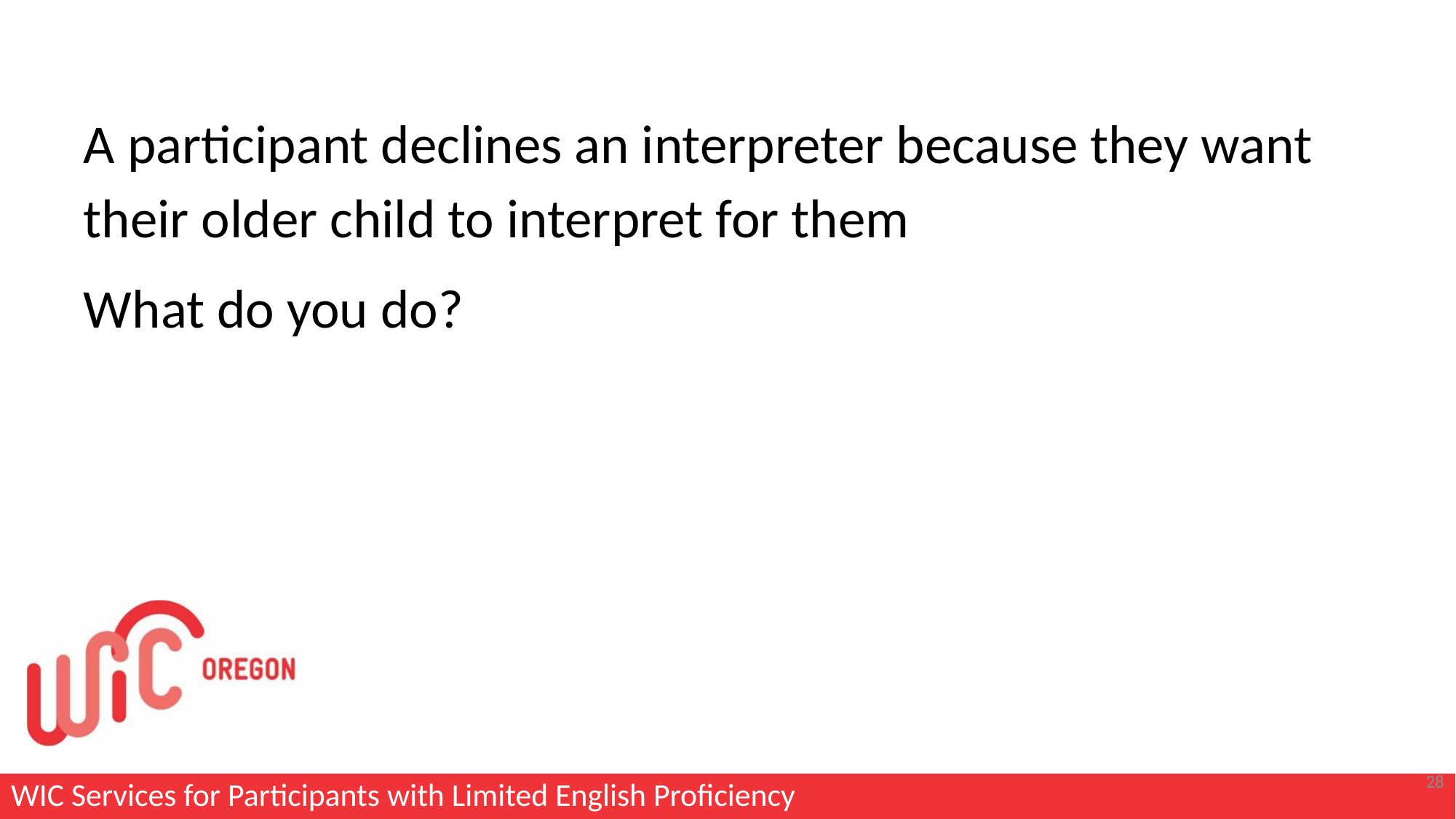

A participant declines an interpreter because they want their older child to interpret for them
What do you do?
28
WIC Services for Participants with Limited English Proficiency